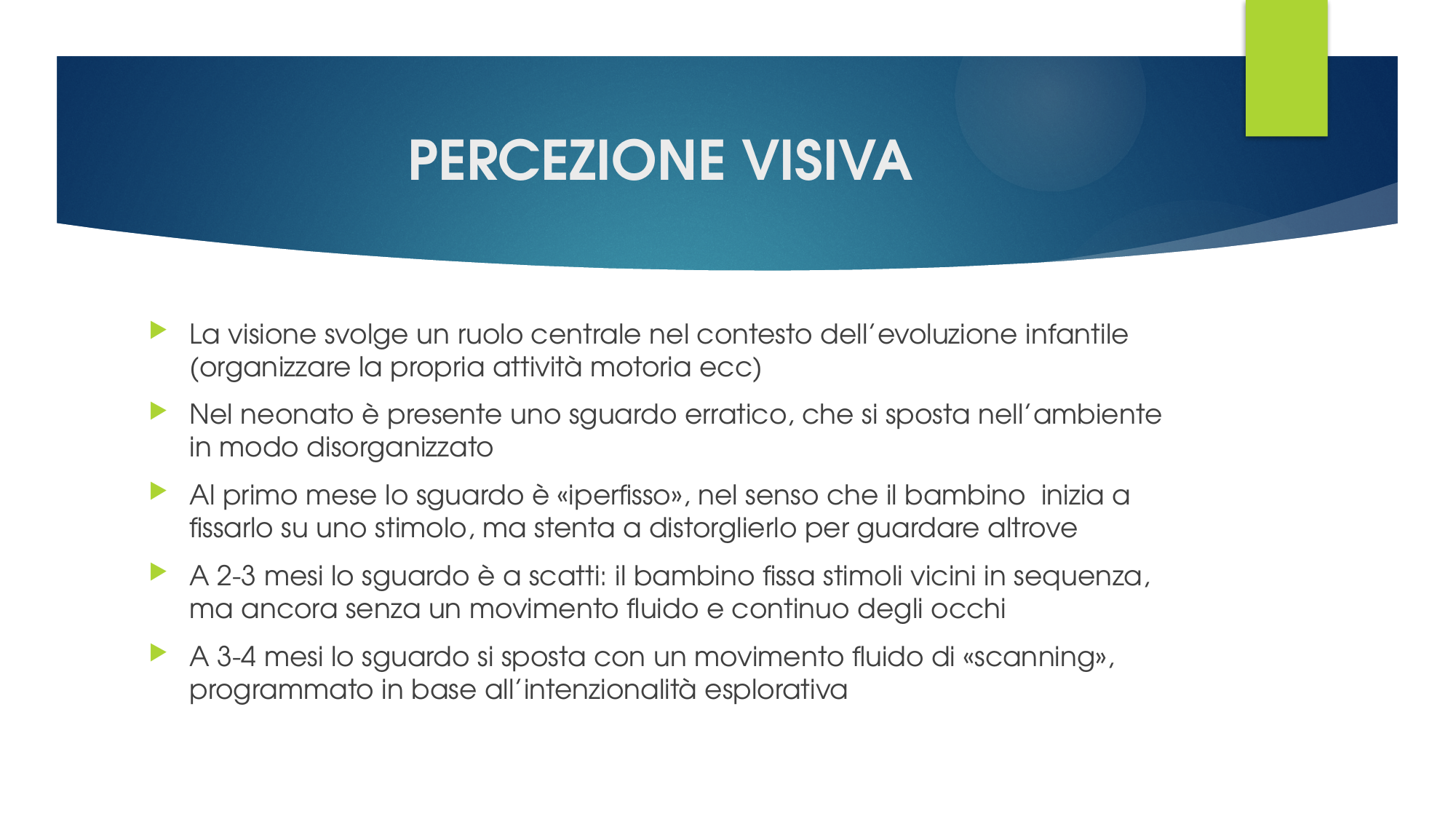

# PERCEZIONE VISIVA
La visione svolge un ruolo centrale nel contesto dell’evoluzione infantile (organizzare la propria attività motoria ecc)
Nel neonato è presente uno sguardo erratico, che si sposta nell’ambiente in modo disorganizzato
Al primo mese lo sguardo è «iperfisso», nel senso che il bambino  inizia a fissarlo su uno stimolo, ma stenta a distorglierlo per guardare altrove
A 2-3 mesi lo sguardo è a scatti: il bambino fissa stimoli vicini in sequenza, ma ancora senza un movimento fluido e continuo degli occhi
A 3-4 mesi lo sguardo si sposta con un movimento fluido di «scanning», programmato in base all’intenzionalità esplorativa